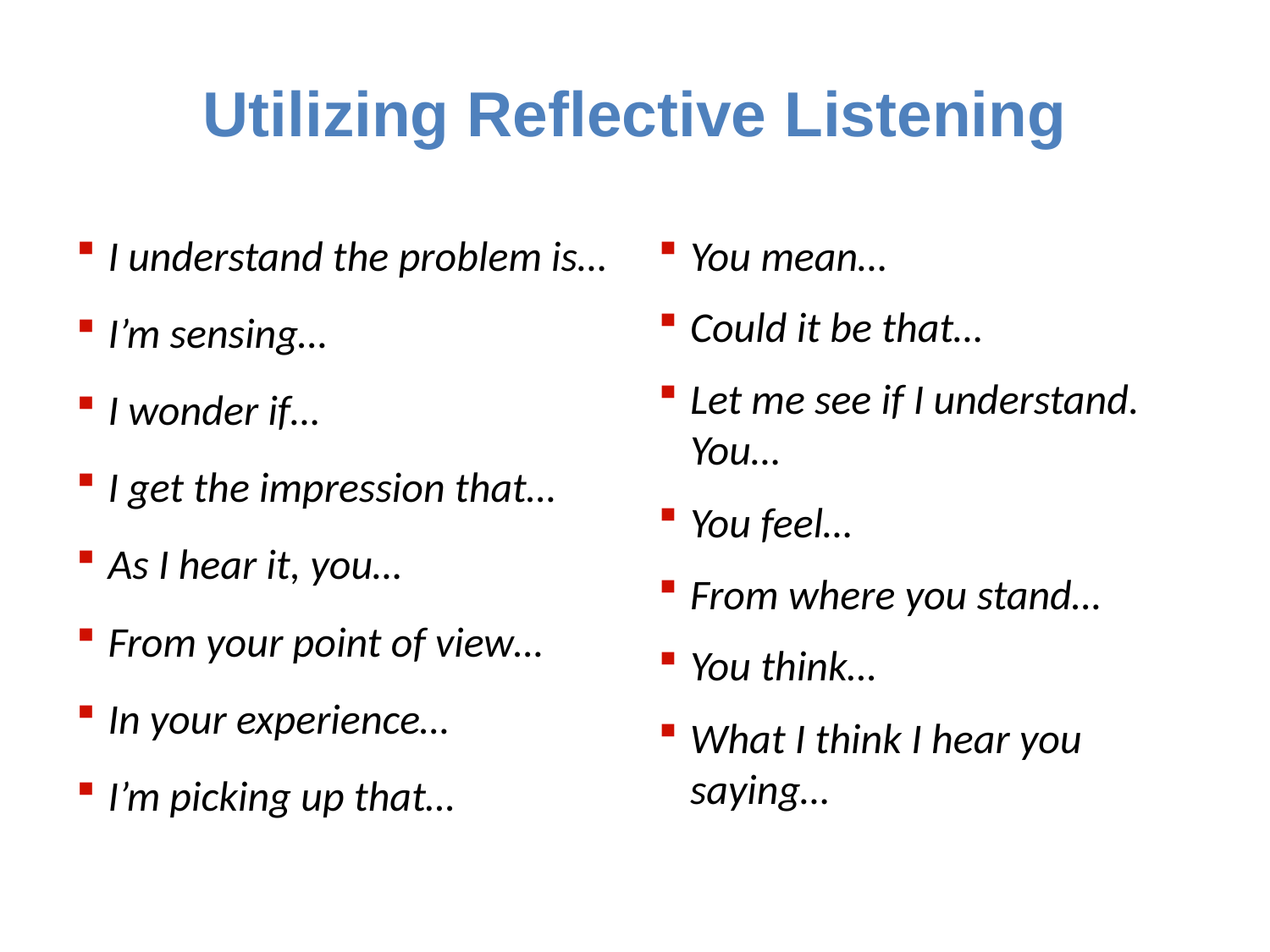

# Utilizing Reflective Listening
I understand the problem is…
I’m sensing…
I wonder if…
I get the impression that…
As I hear it, you…
From your point of view…
In your experience…
I’m picking up that…

You mean…
Could it be that…
Let me see if I understand. You…
You feel…
From where you stand…
You think…
What I think I hear you saying…